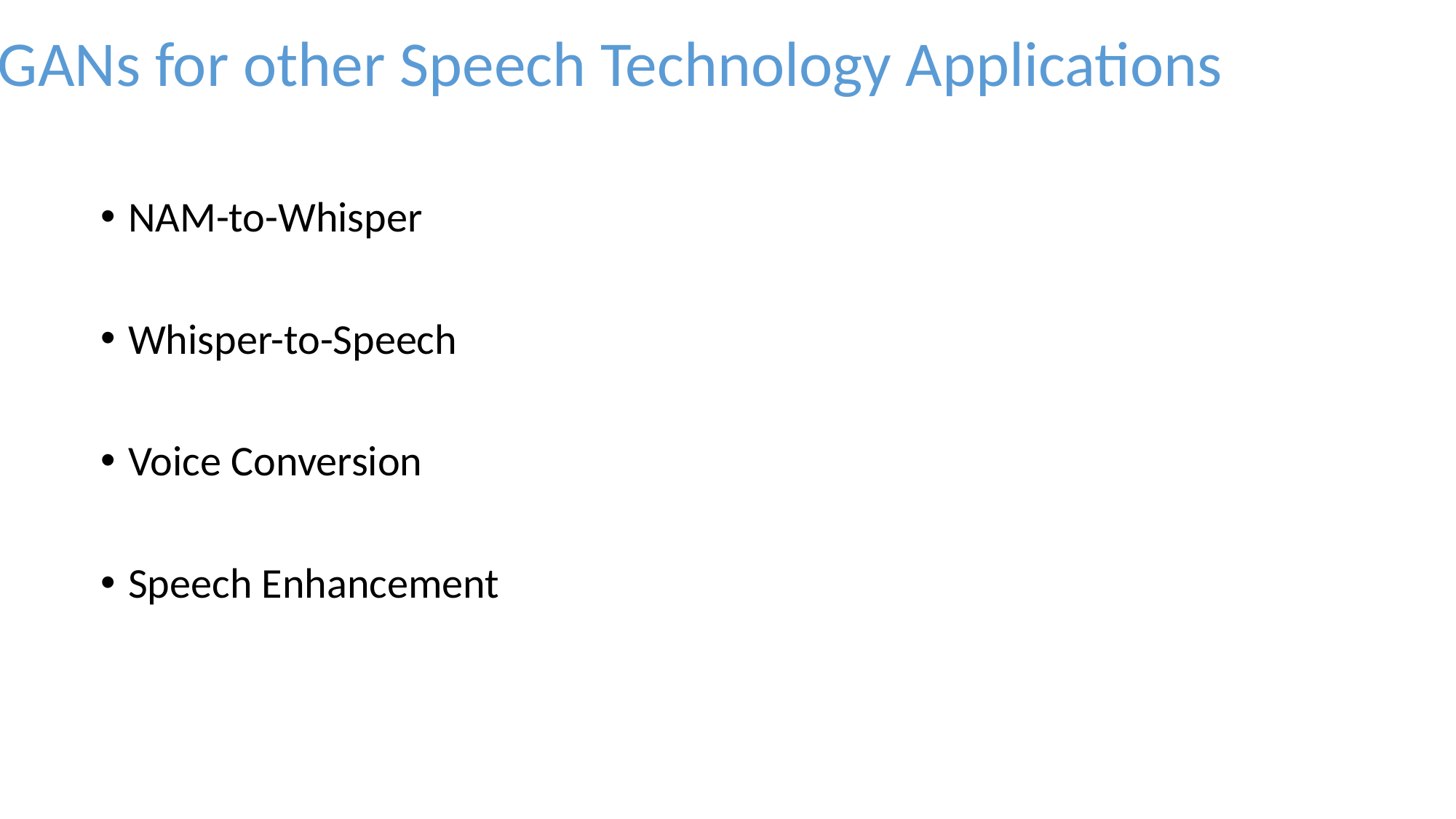

# GANs for other Speech Technology Applications
NAM-to-Whisper

Whisper-to-Speech

Voice Conversion

Speech Enhancement